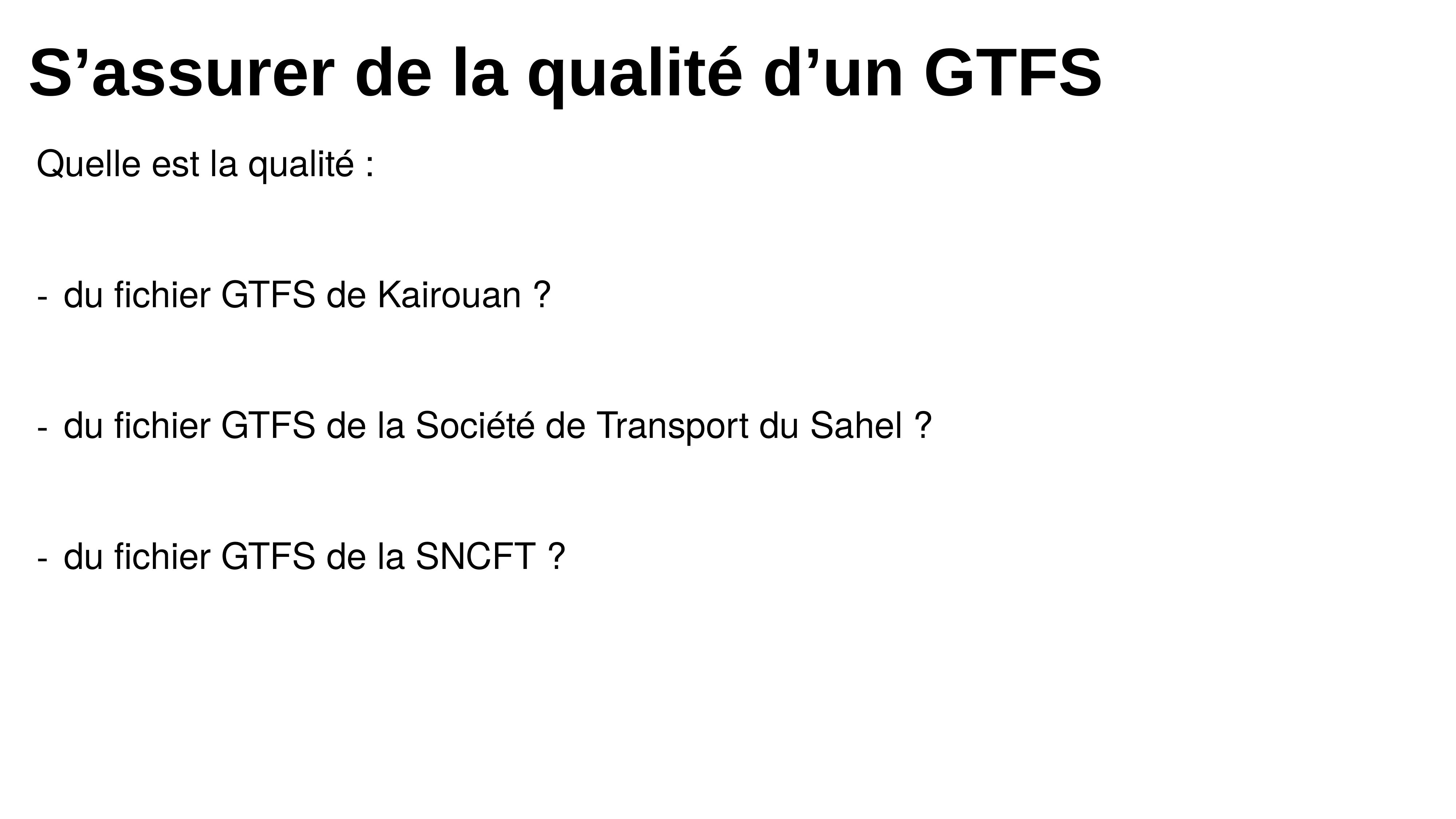

S’assurer de la qualité d’un GTFS
Quelle est la qualité :

du fichier GTFS de Kairouan ?

du fichier GTFS de la Société de Transport du Sahel ?

du fichier GTFS de la SNCFT ?